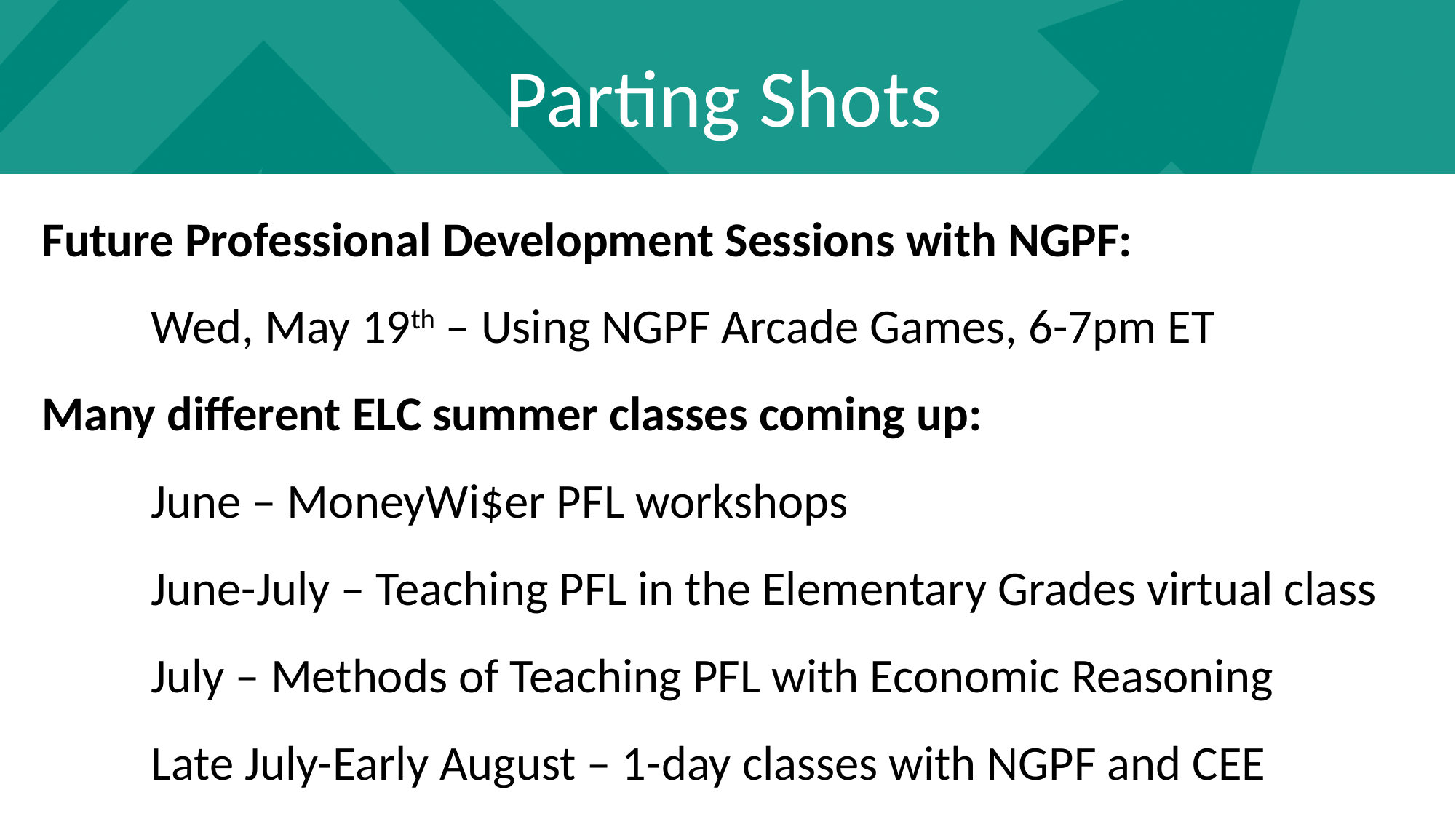

Parting Shots
Future Professional Development Sessions with NGPF:
	Wed, May 19th – Using NGPF Arcade Games, 6-7pm ET
Many different ELC summer classes coming up:
	June – MoneyWi$er PFL workshops
	June-July – Teaching PFL in the Elementary Grades virtual class
	July – Methods of Teaching PFL with Economic Reasoning
	Late July-Early August – 1-day classes with NGPF and CEE